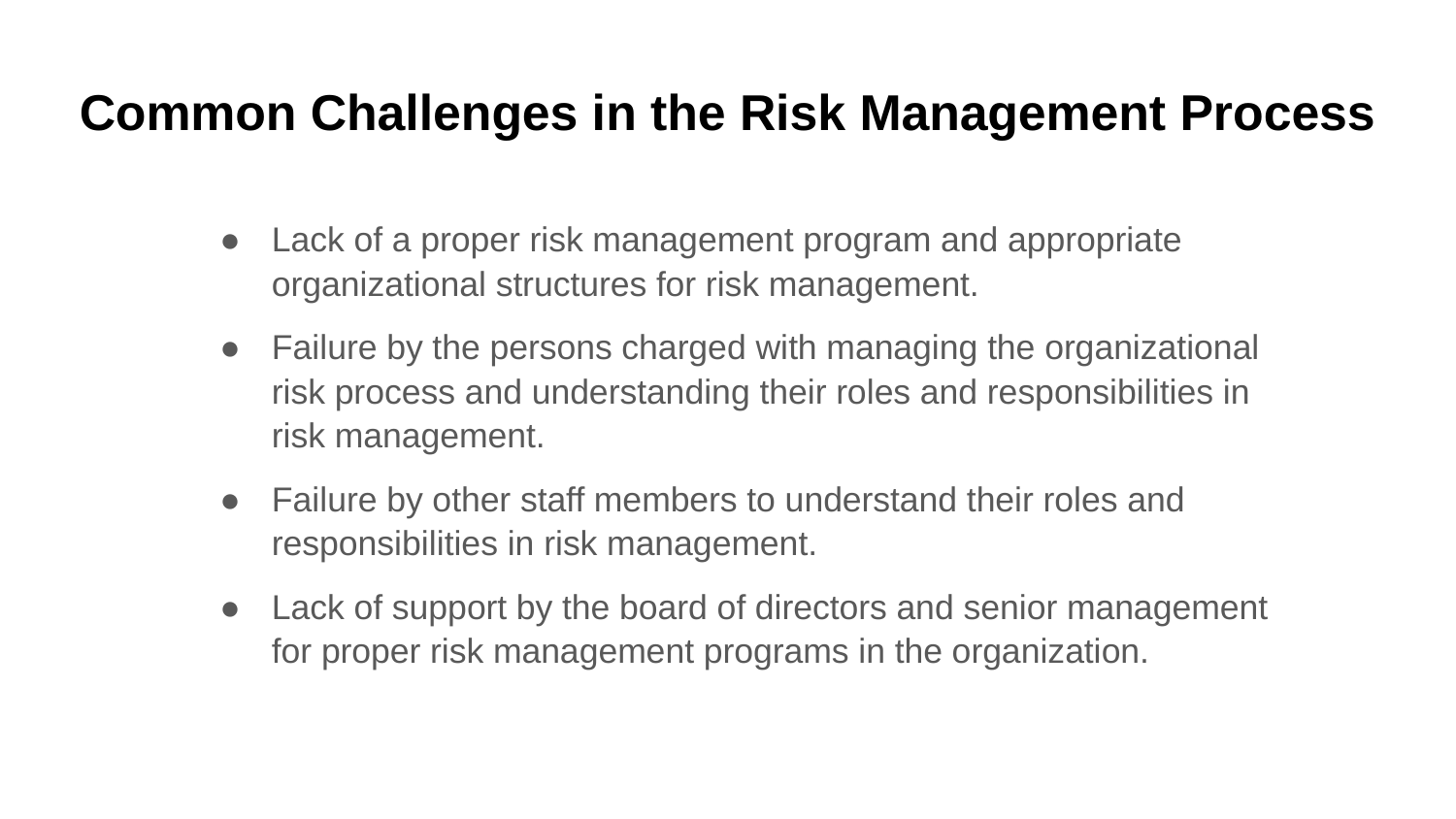

# Common Challenges in the Risk Management Process
Lack of a proper risk management program and appropriate organizational structures for risk management.
Failure by the persons charged with managing the organizational risk process and understanding their roles and responsibilities in risk management.
Failure by other staff members to understand their roles and responsibilities in risk management.
Lack of support by the board of directors and senior management for proper risk management programs in the organization.